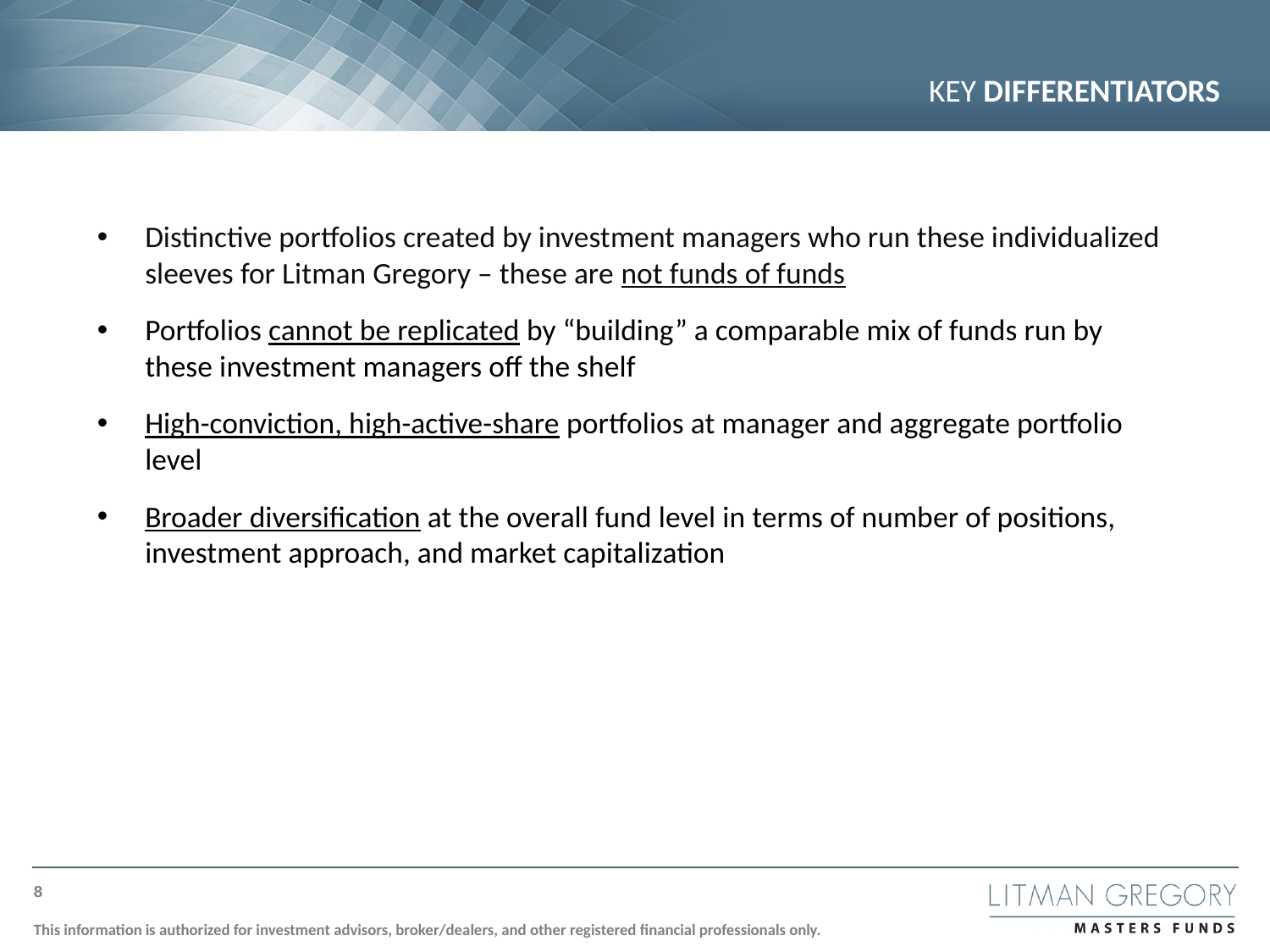

# KEY DIFFERENTIATORS
Distinctive portfolios created by investment managers who run these individualized sleeves for Litman Gregory – these are not funds of funds
Portfolios cannot be replicated by “building” a comparable mix of funds run by these investment managers off the shelf
High-conviction, high-active-share portfolios at manager and aggregate portfolio level
Broader diversification at the overall fund level in terms of number of positions, investment approach, and market capitalization

8

This information is authorized for investment advisors, broker/dealers, and other registered financial professionals only.